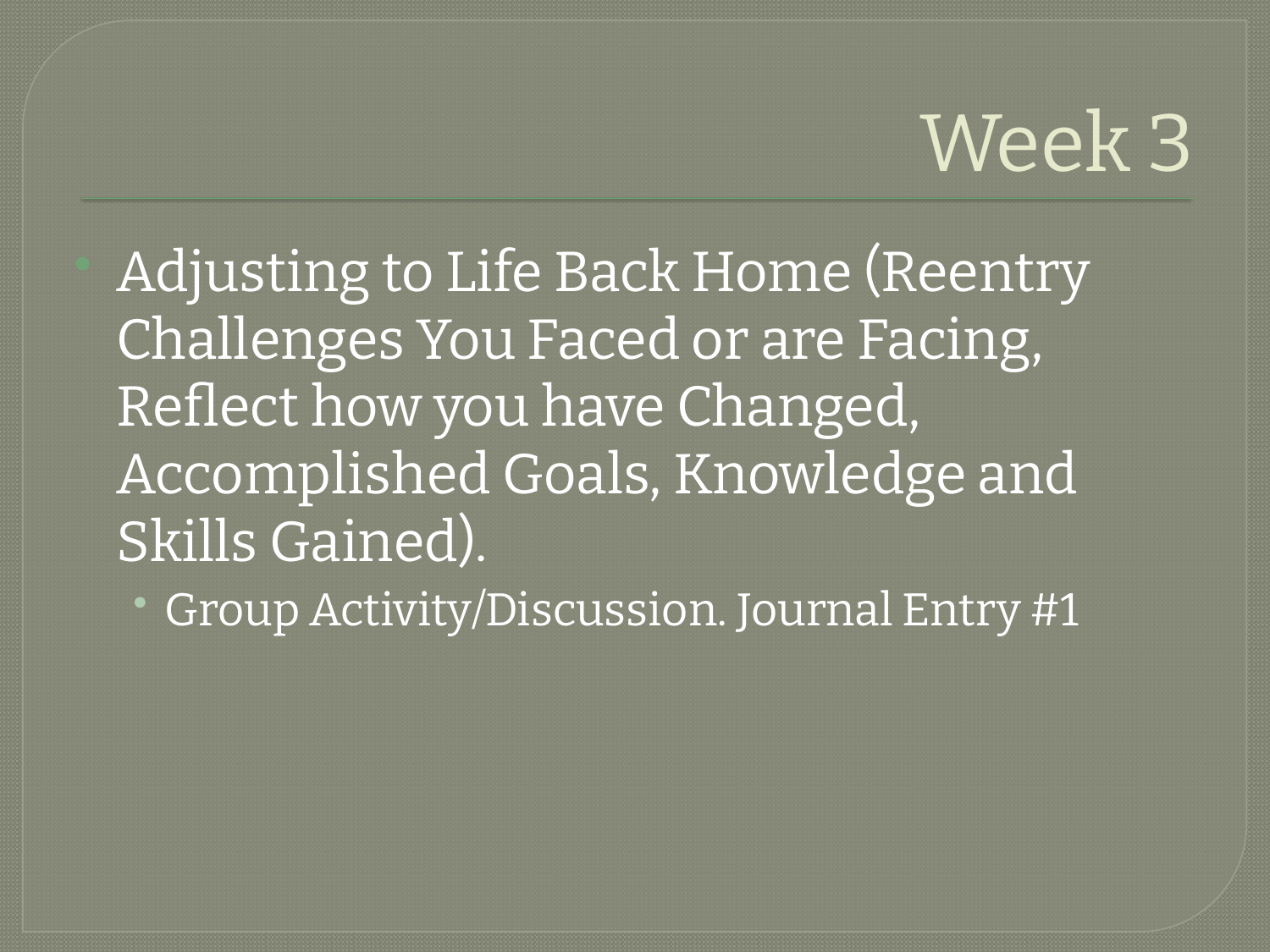

# Week 3
Adjusting to Life Back Home (Reentry Challenges You Faced or are Facing, Reflect how you have Changed, Accomplished Goals, Knowledge and Skills Gained).
Group Activity/Discussion. Journal Entry #1